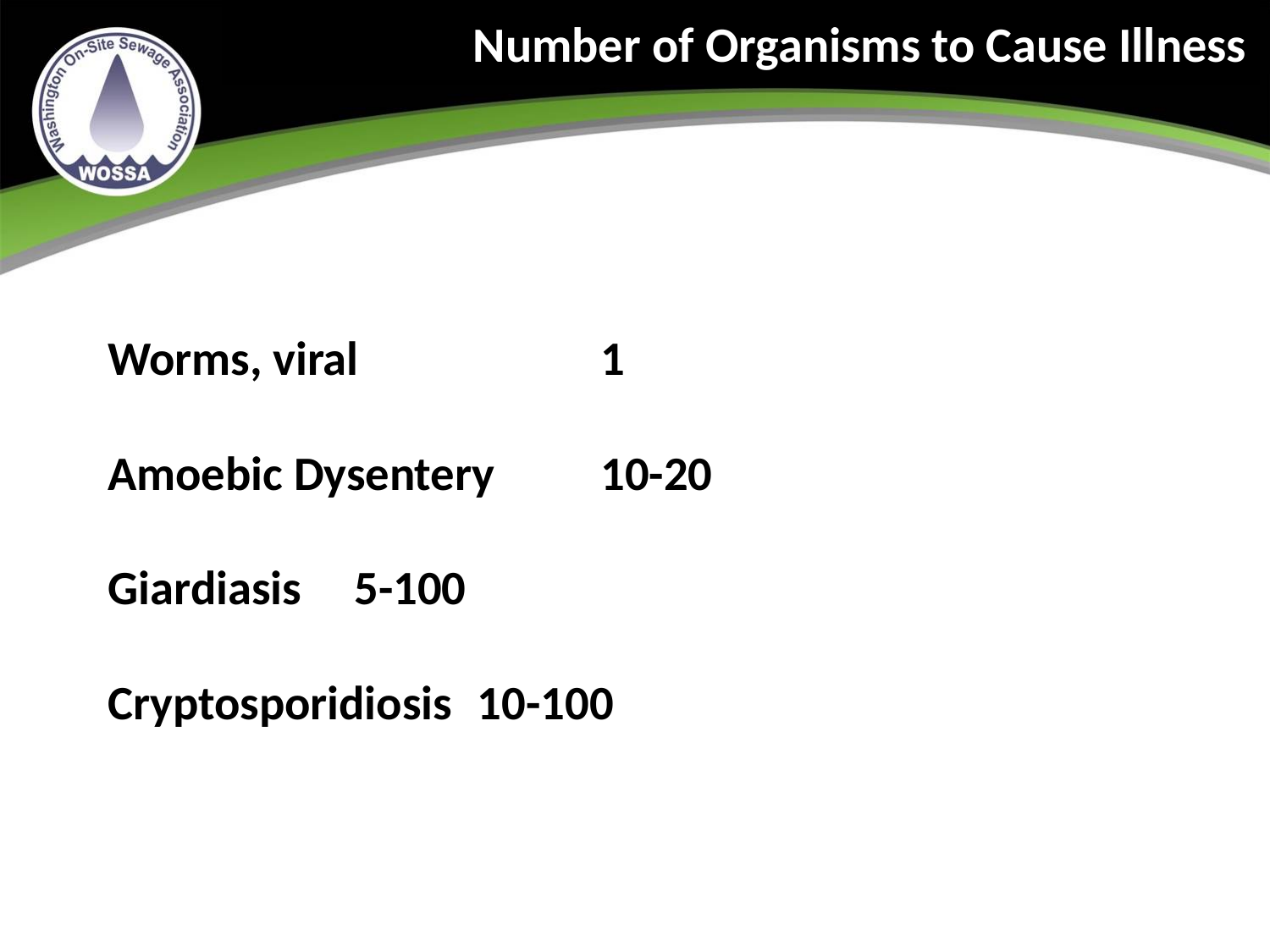

Number of Organisms to Cause Illness
Worms, viral 	     			1

Amoebic Dysentery			10-20

Giardiasis					5-100

Cryptosporidiosis				10-100